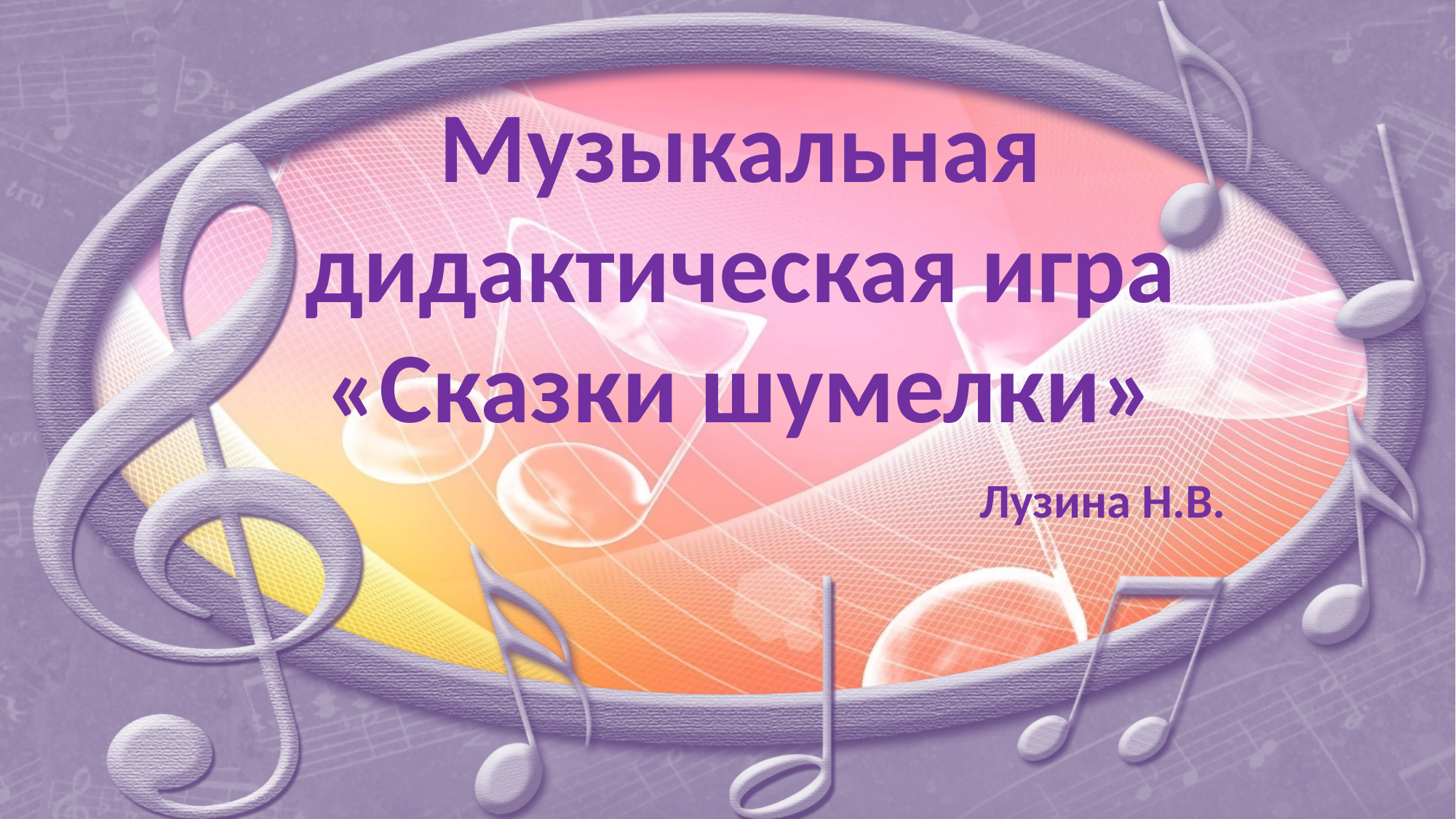

# Музыкальная дидактическая игра «Сказки шумелки»
Лузина Н.В.